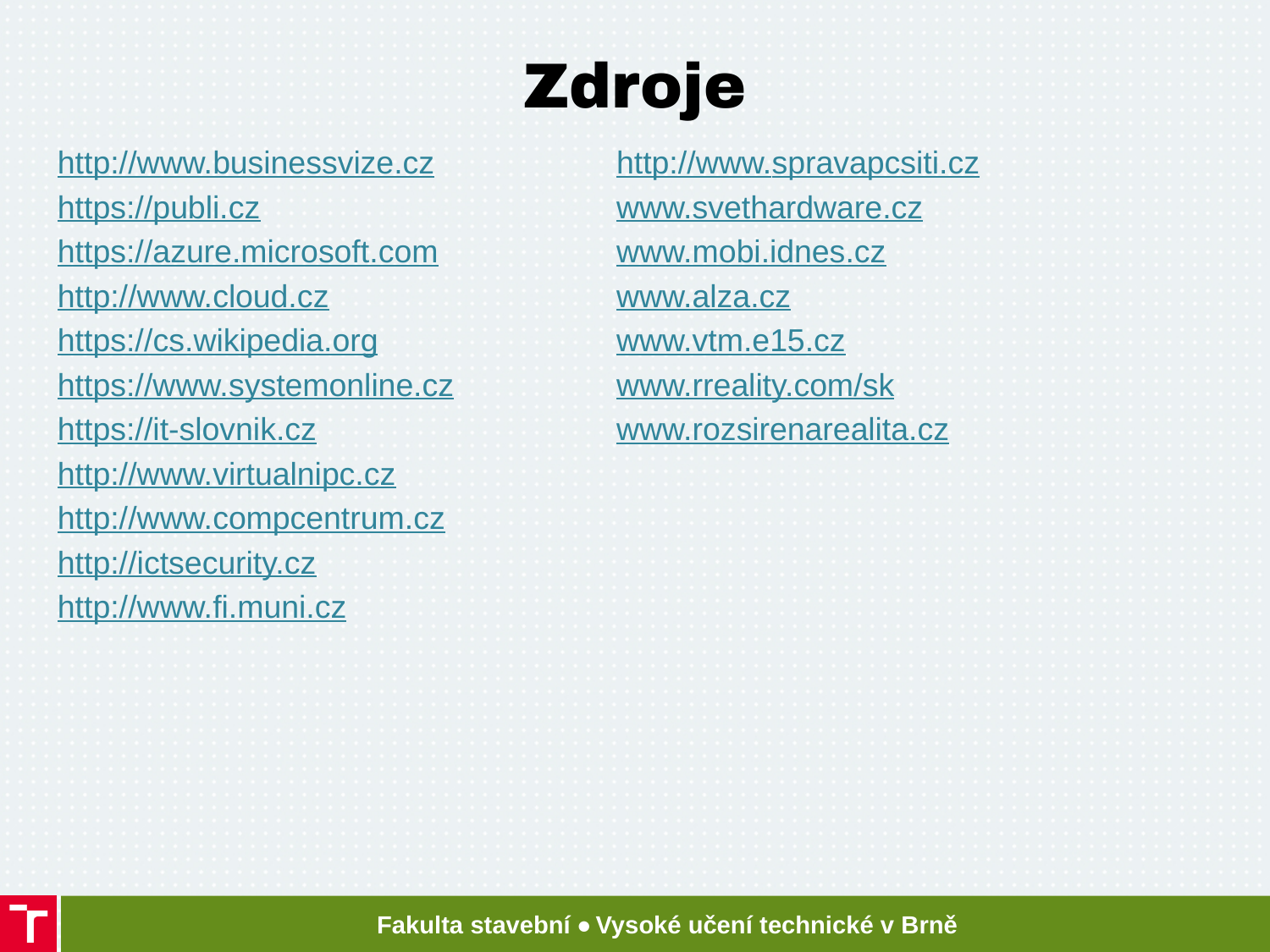

# Zdroje
http://www.businessvize.cz
https://publi.cz
https://azure.microsoft.com
http://www.cloud.cz
https://cs.wikipedia.org
https://www.systemonline.cz
https://it-slovnik.cz
http://www.virtualnipc.cz
http://www.compcentrum.cz
http://ictsecurity.cz
http://www.fi.muni.cz

http://www.spravapcsiti.cz
www.svethardware.cz
www.mobi.idnes.cz
www.alza.cz
www.vtm.e15.cz
www.rreality.com/sk
www.rozsirenarealita.cz